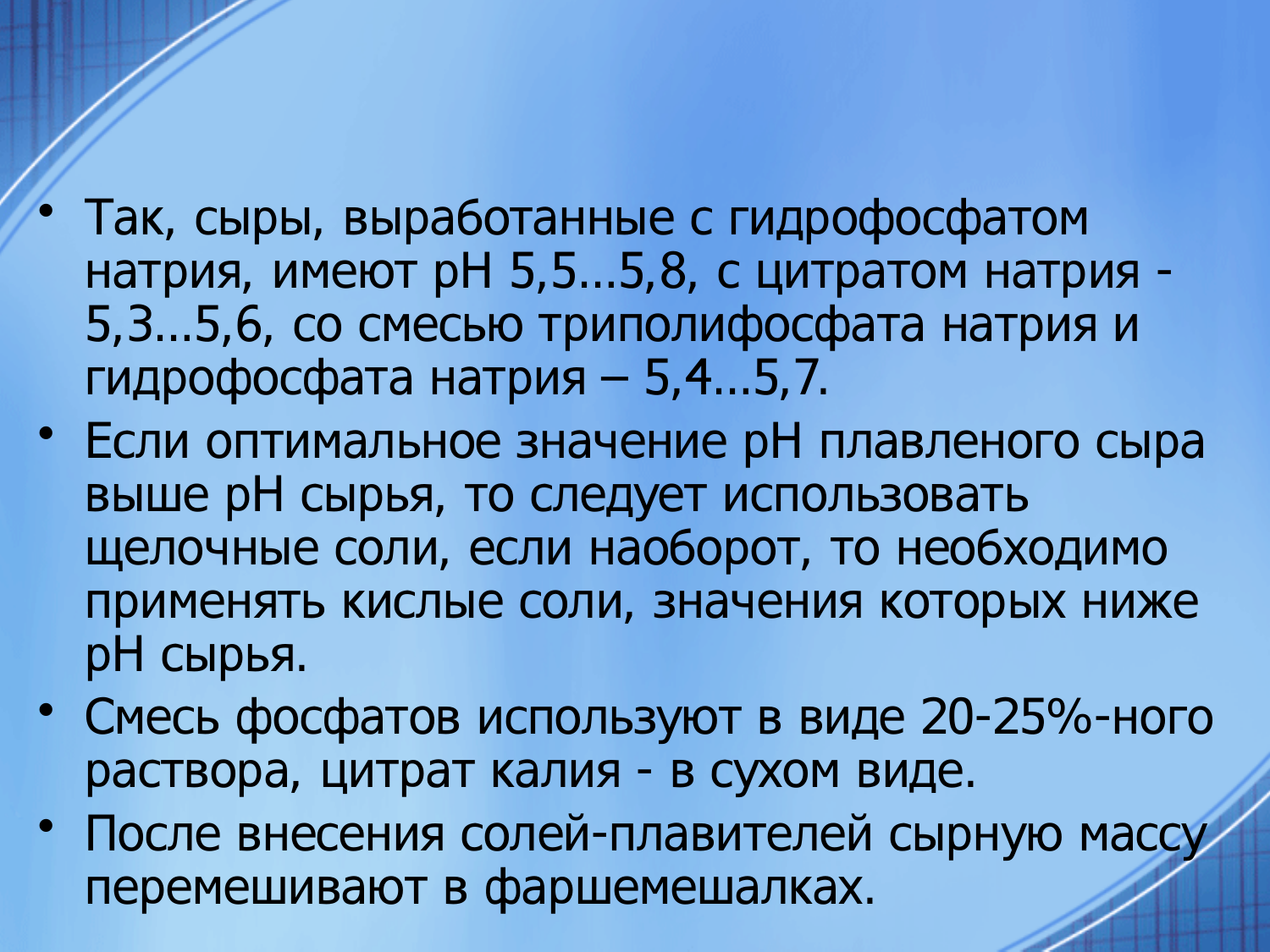

Так, сыры, выработанные с гидрофосфатом натрия, имеют рН 5,5…5,8, с цитратом натрия - 5,3…5,6, со смесью триполифосфата натрия и гидрофосфата натрия – 5,4…5,7.
Если оптимальное значение рН плавленого сыра выше рН сырья, то следует использовать щелочные соли, если наоборот, то необходимо применять кислые соли, значения которых ниже рН сырья.
Смесь фосфатов используют в виде 20-25%-ного раствора, цитрат калия - в сухом виде.
После внесения солей-плавителей сырную массу перемешивают в фаршемешалках.